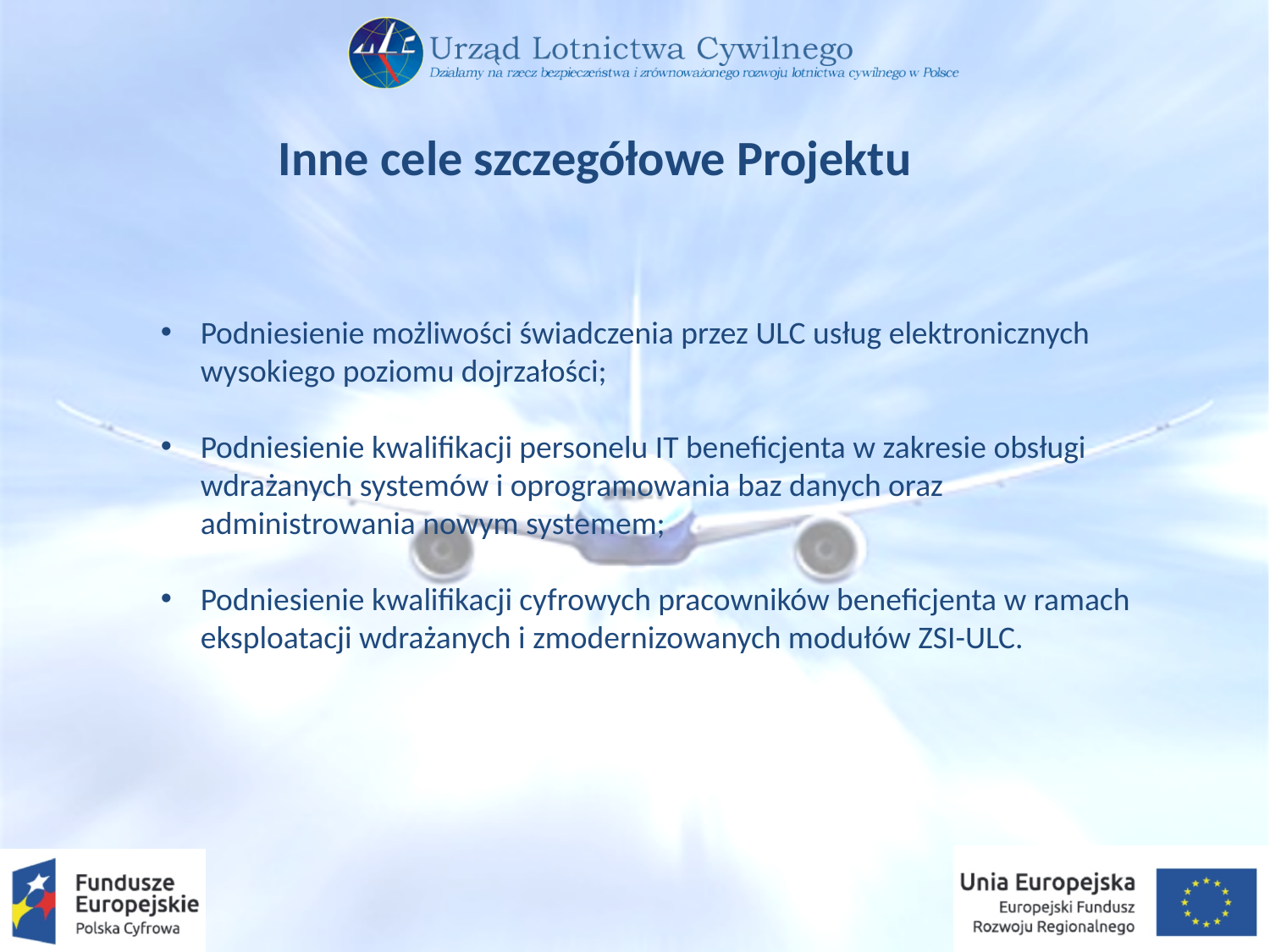

Inne cele szczegółowe Projektu
Podniesienie możliwości świadczenia przez ULC usług elektronicznych wysokiego poziomu dojrzałości;

Podniesienie kwalifikacji personelu IT beneficjenta w zakresie obsługi wdrażanych systemów i oprogramowania baz danych oraz administrowania nowym systemem;

Podniesienie kwalifikacji cyfrowych pracowników beneficjenta w ramach eksploatacji wdrażanych i zmodernizowanych modułów ZSI-ULC.